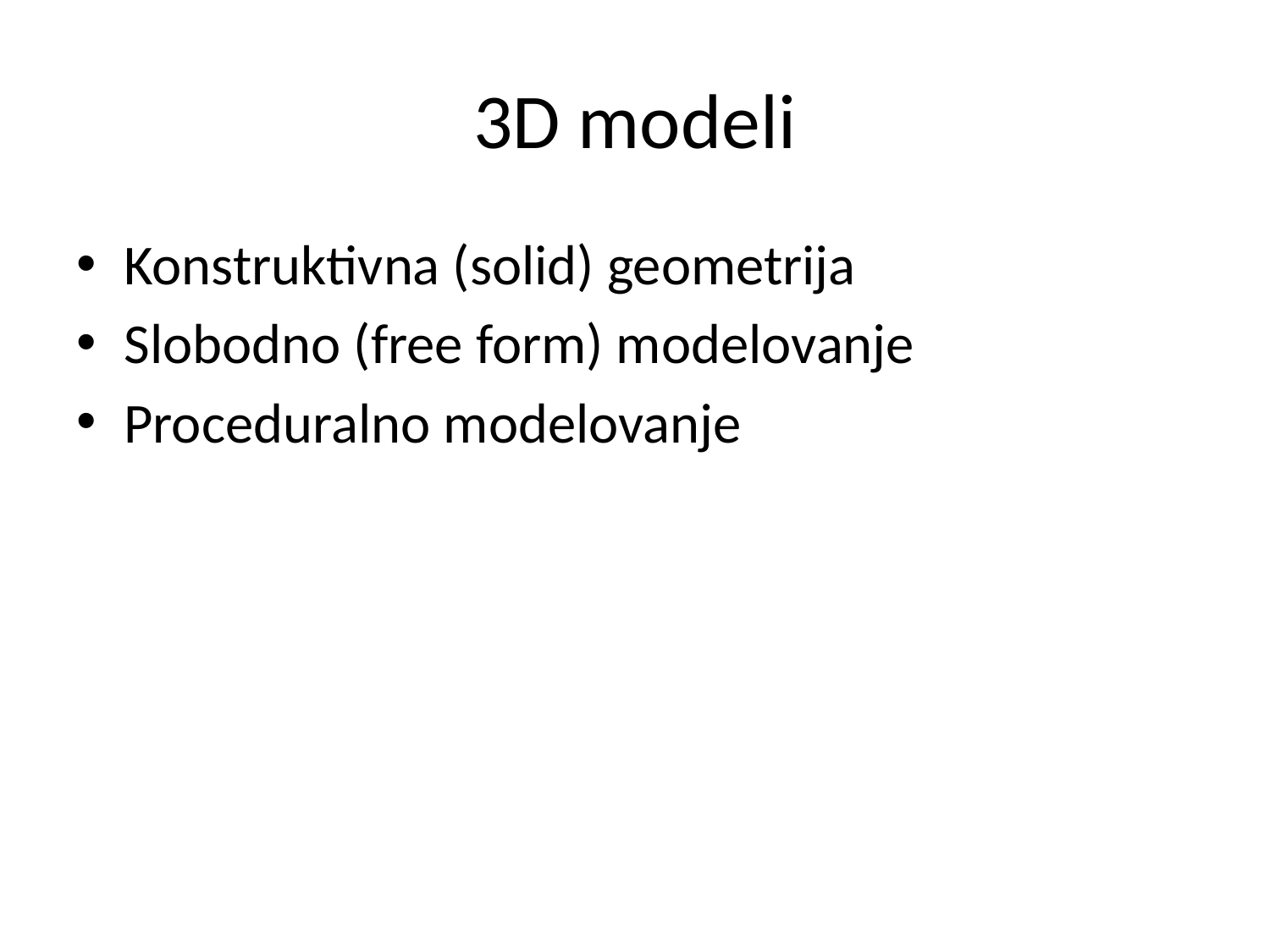

# 3D modeli
Konstruktivna (solid) geometrija
Slobodno (free form) modelovanje
Proceduralno modelovanje